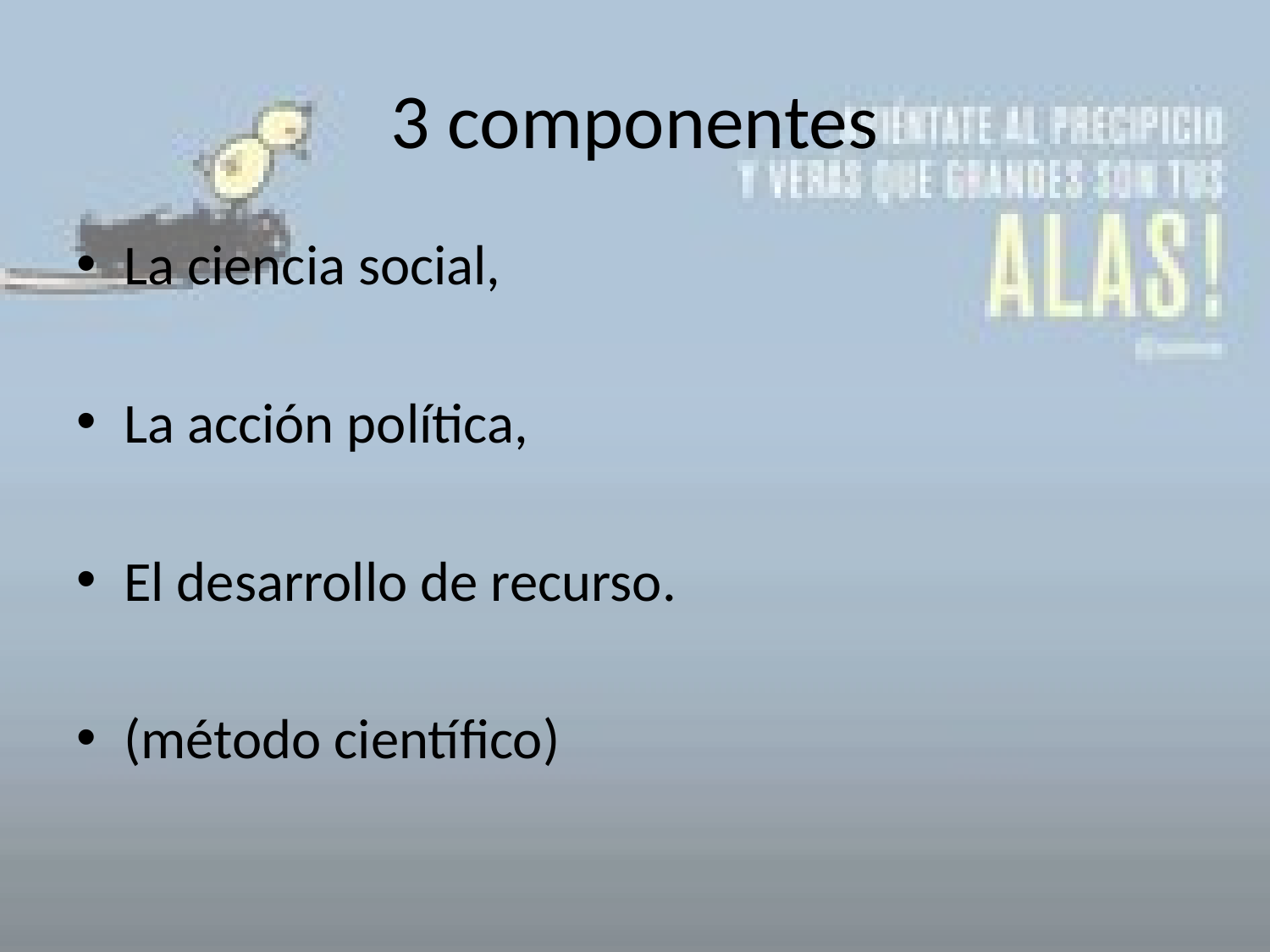

# 3 componentes
La ciencia social,

La acción política,

El desarrollo de recurso.

(método científico)